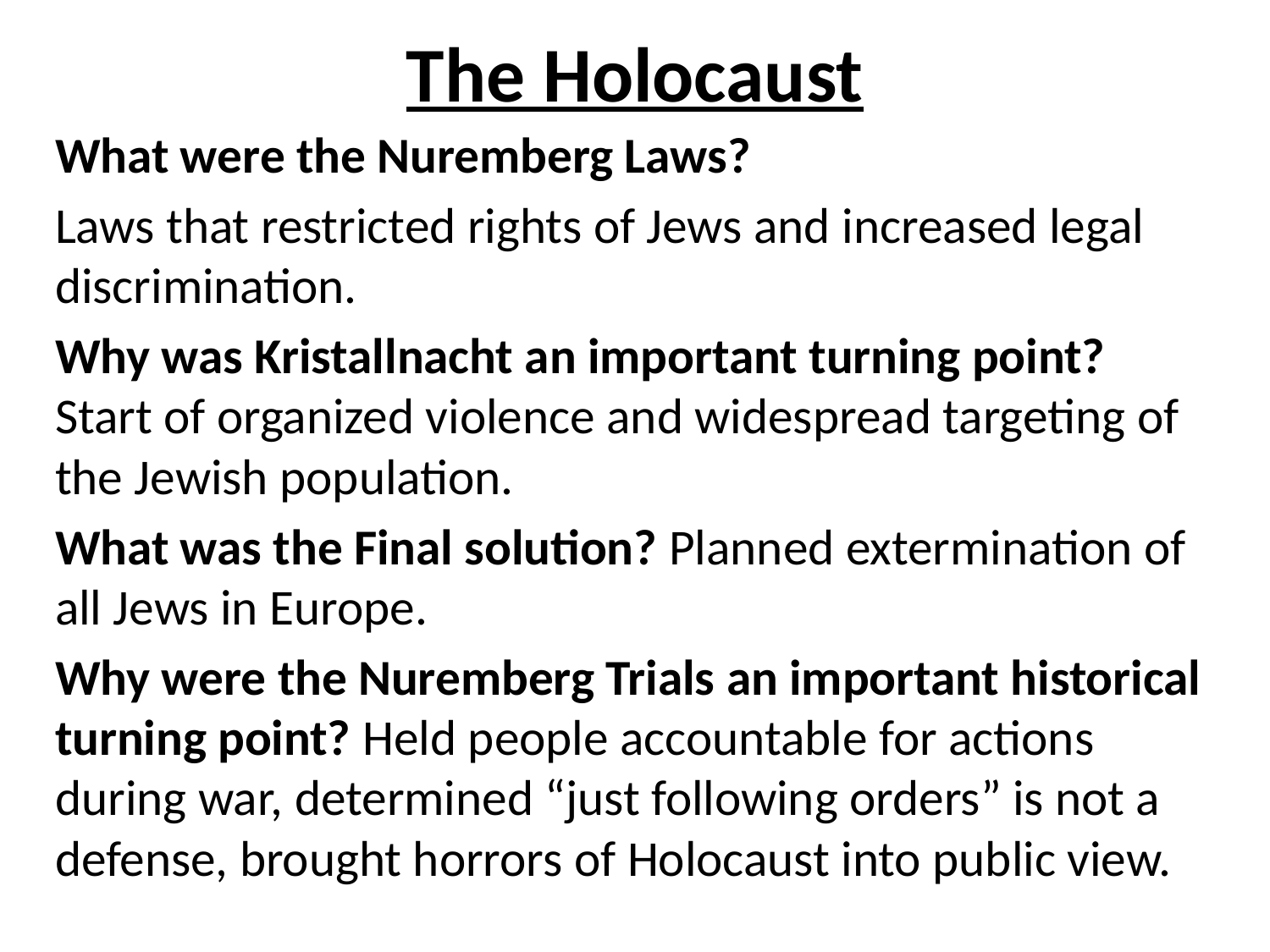

# The Holocaust
What were the Nuremberg Laws?
Laws that restricted rights of Jews and increased legal discrimination.
Why was Kristallnacht an important turning point? Start of organized violence and widespread targeting of the Jewish population.
What was the Final solution? Planned extermination of all Jews in Europe.
Why were the Nuremberg Trials an important historical turning point? Held people accountable for actions during war, determined “just following orders” is not a defense, brought horrors of Holocaust into public view.